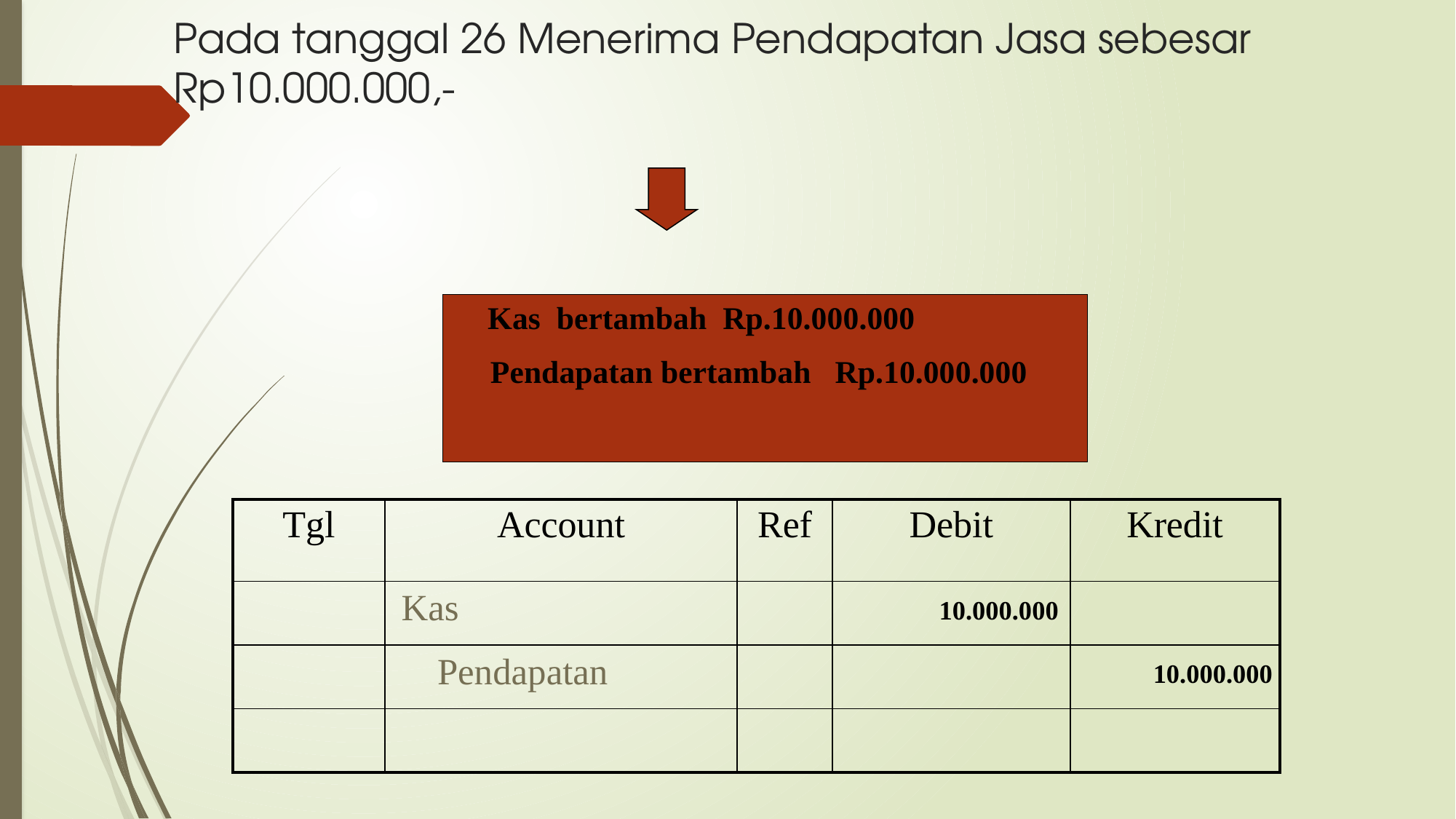

# Pada tanggal 26 Menerima Pendapatan Jasa sebesar Rp10.000.000,-

Kas  bertambah  Rp.10.000.000

Pendapatan bertambah   Rp.10.000.000
| Tgl | Account | Ref | Debit | Kredit |
| --- | --- | --- | --- | --- |
|  |  |  |  |  |
|  |  |  |  |  |
|  |  |  |  |  |
10.000.000
Kas
10.000.000
Pendapatan